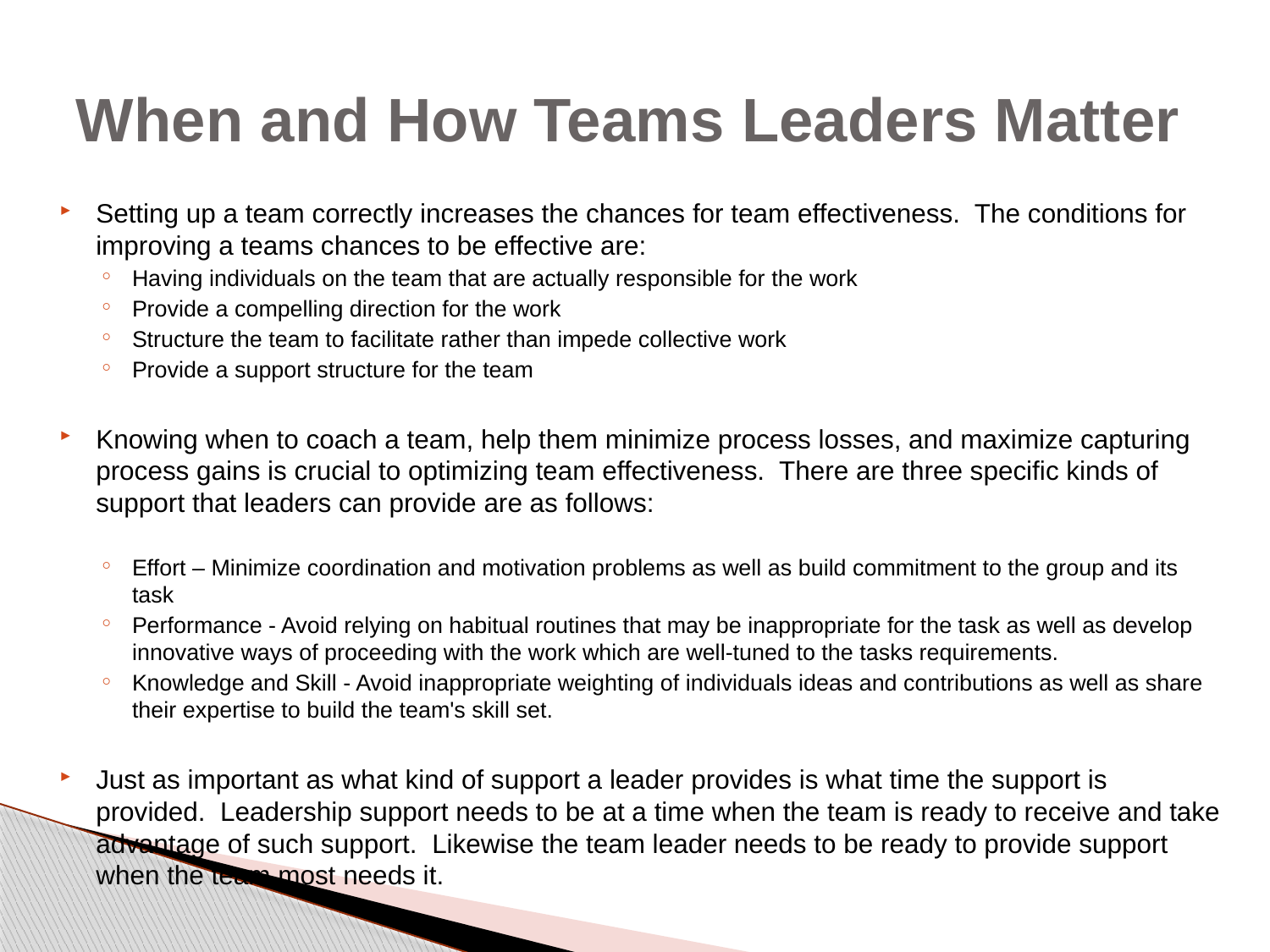

# When and How Teams Leaders Matter
Setting up a team correctly increases the chances for team effectiveness.  The conditions for improving a teams chances to be effective are:
Having individuals on the team that are actually responsible for the work
Provide a compelling direction for the work
Structure the team to facilitate rather than impede collective work
Provide a support structure for the team

Knowing when to coach a team, help them minimize process losses, and maximize capturing process gains is crucial to optimizing team effectiveness.  There are three specific kinds of support that leaders can provide are as follows:
Effort – Minimize coordination and motivation problems as well as build commitment to the group and its task
Performance - Avoid relying on habitual routines that may be inappropriate for the task as well as develop innovative ways of proceeding with the work which are well-tuned to the tasks requirements.
Knowledge and Skill - Avoid inappropriate weighting of individuals ideas and contributions as well as share their expertise to build the team's skill set.

Just as important as what kind of support a leader provides is what time the support is provided.  Leadership support needs to be at a time when the team is ready to receive and take advantage of such support.  Likewise the team leader needs to be ready to provide support when the team most needs it.